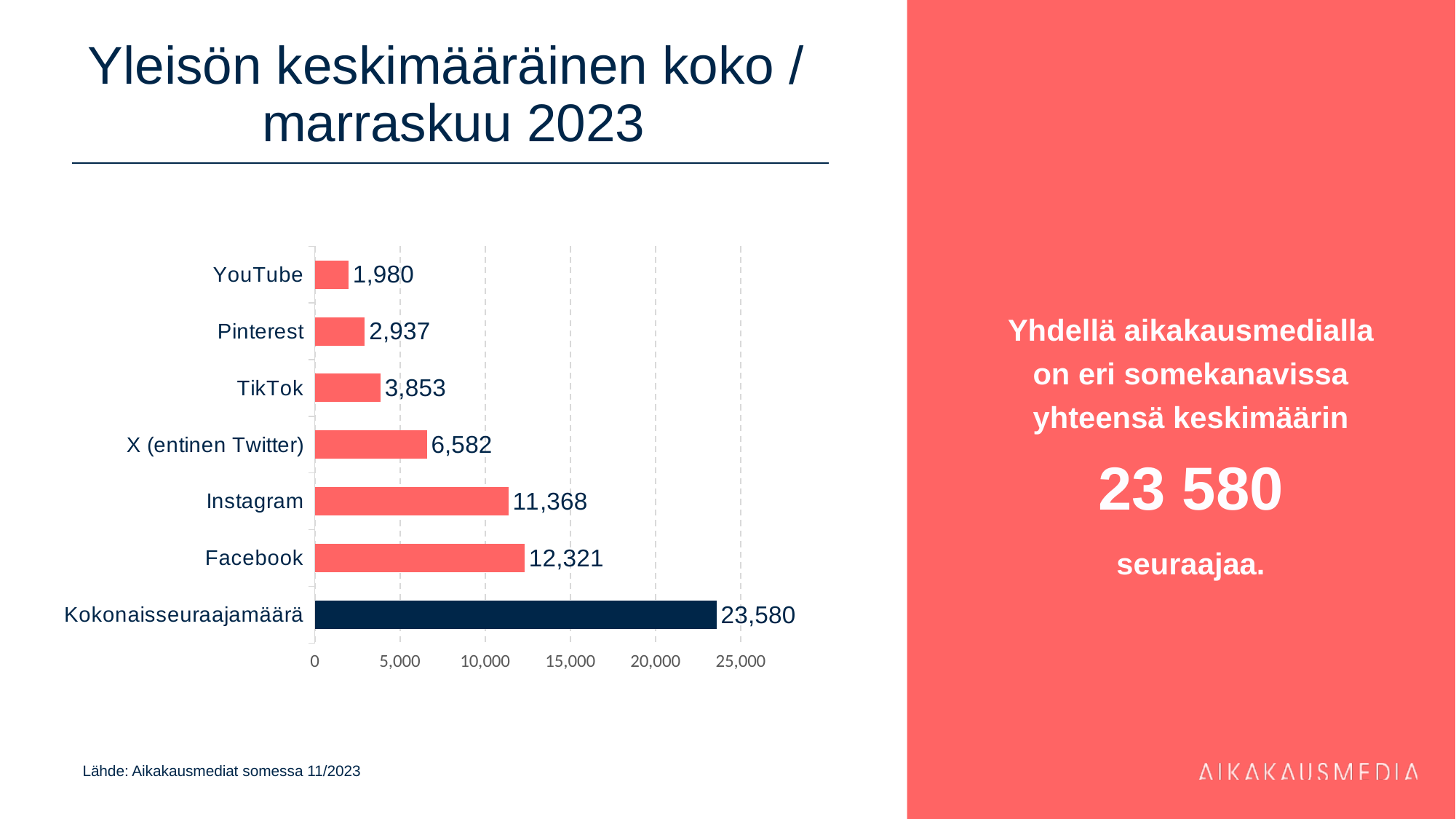

# Yleisön keskimääräinen koko / marraskuu 2023
Yhdellä aikakausmedialla on eri somekanavissa yhteensä keskimäärin
23 580
seuraajaa.

### Chart

| Category | 12 321 |
|---|---|
| Kokonaisseuraajamäärä | 23579.763033175357 |
| Facebook | 12321.237837837838 |
| Instagram | 11367.90410958904 |
| X (entinen Twitter) | 6581.721153846154 |
| TikTok | 3852.625 |
| Pinterest | 2937.25 |
| YouTube | 1980.3434343434344 |